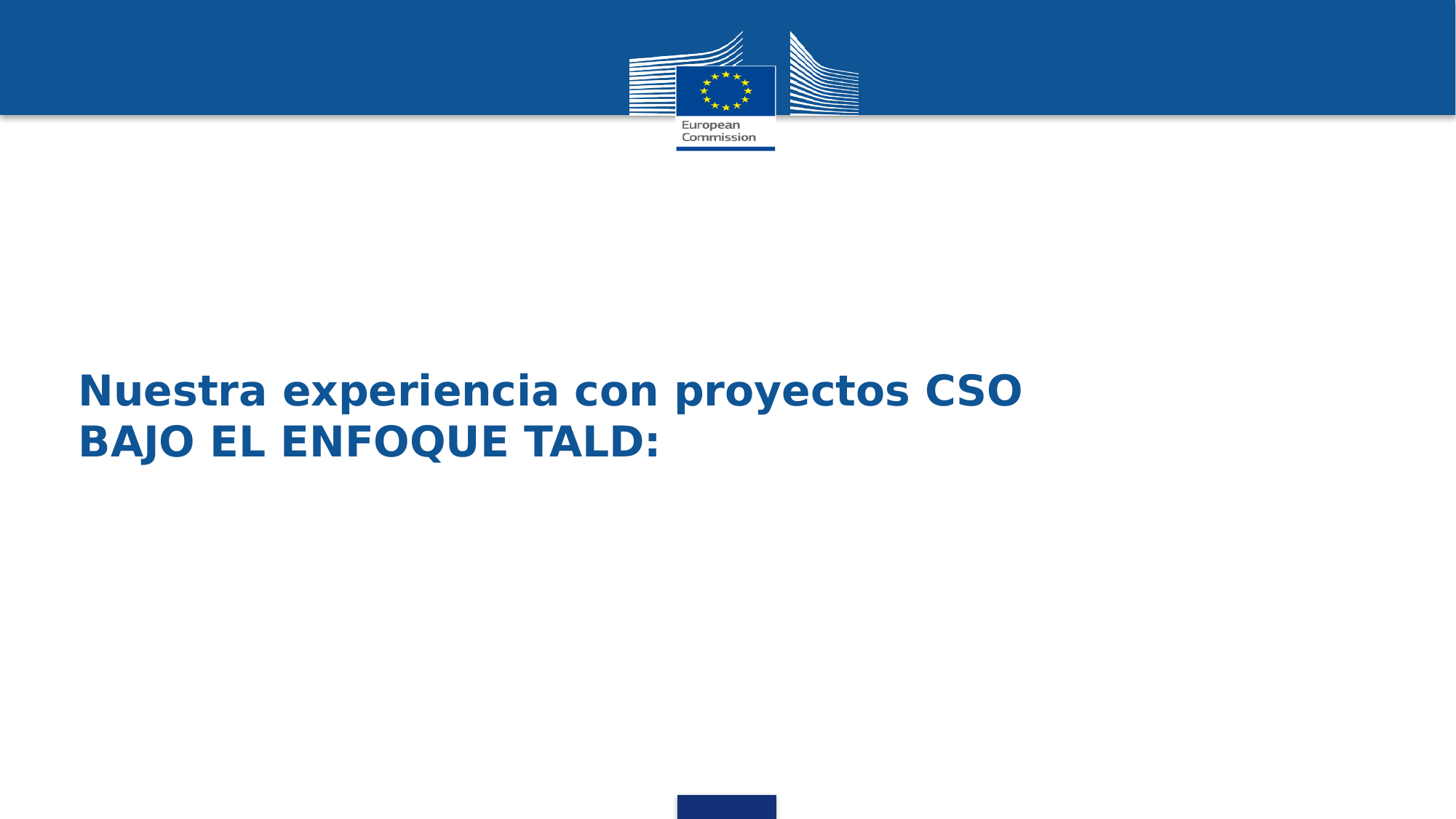

Nuestra experiencia con proyectos CSO
BAJO EL ENFOQUE TALD: